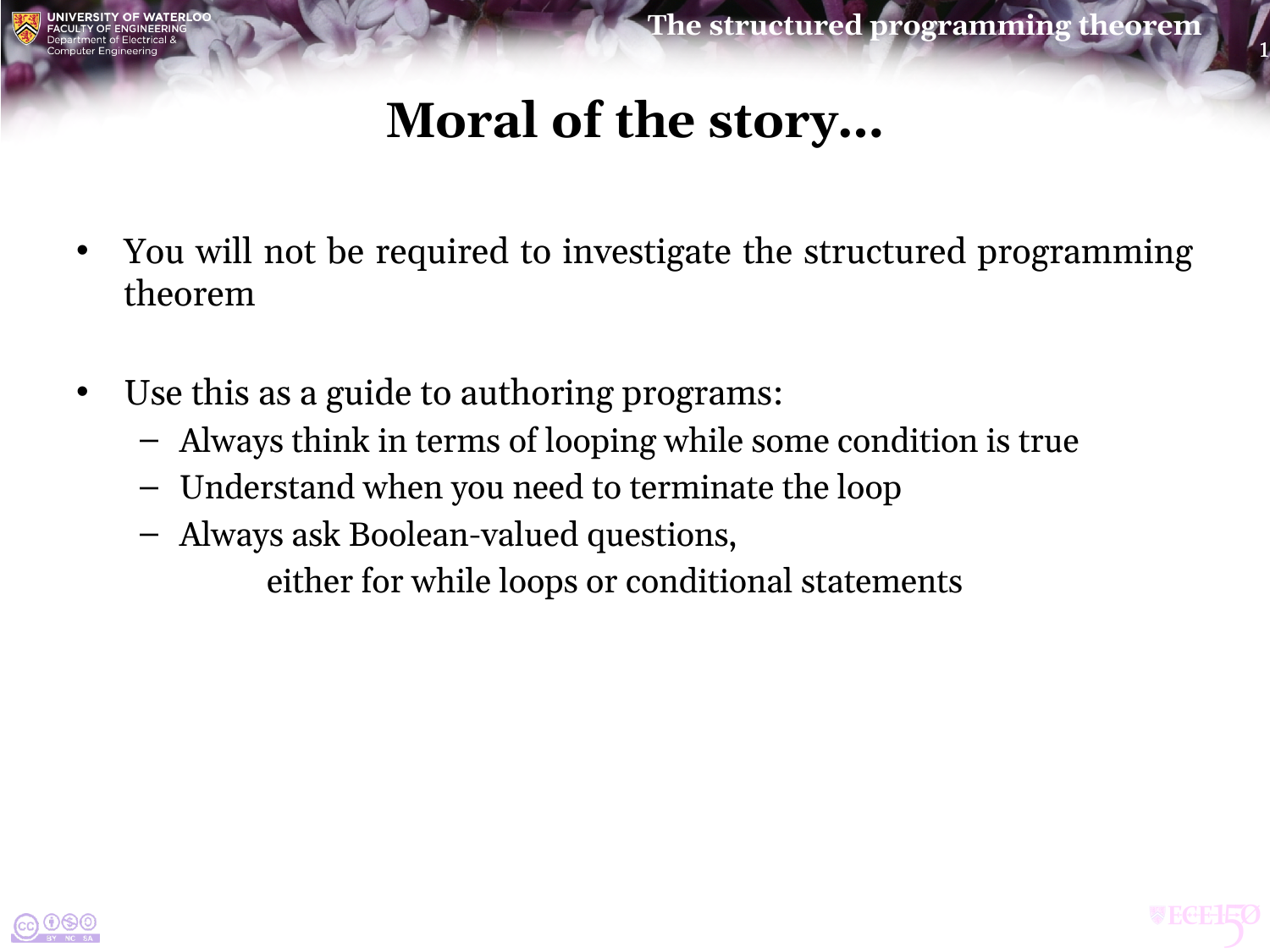

# Moral of the story…
You will not be required to investigate the structured programming theorem

Use this as a guide to authoring programs:
Always think in terms of looping while some condition is true
Understand when you need to terminate the loop
Always ask Boolean-valued questions,
	either for while loops or conditional statements